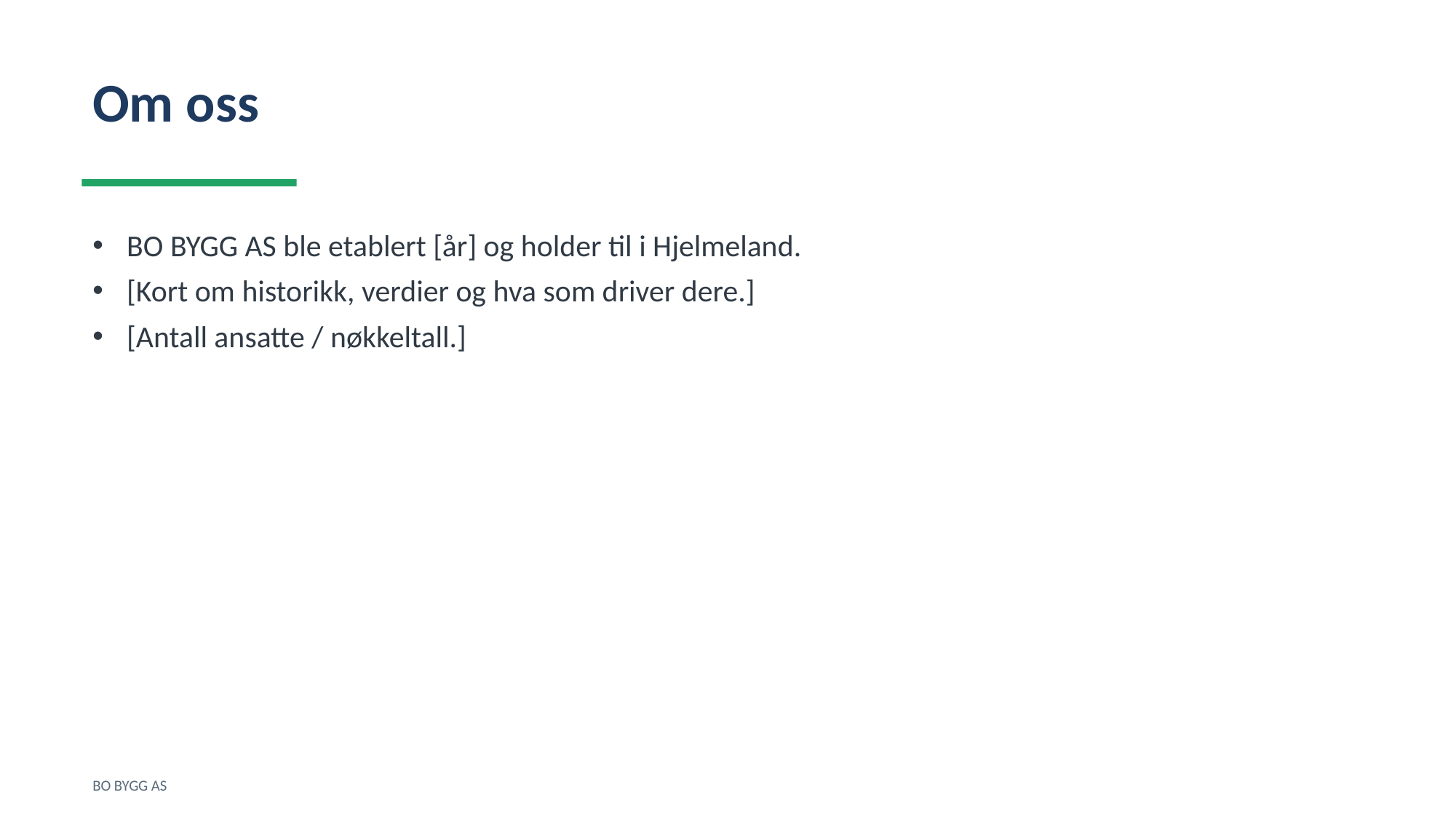

Om oss

BO BYGG AS ble etablert [år] og holder til i Hjelmeland.
[Kort om historikk, verdier og hva som driver dere.]
[Antall ansatte / nøkkeltall.]
BO BYGG AS